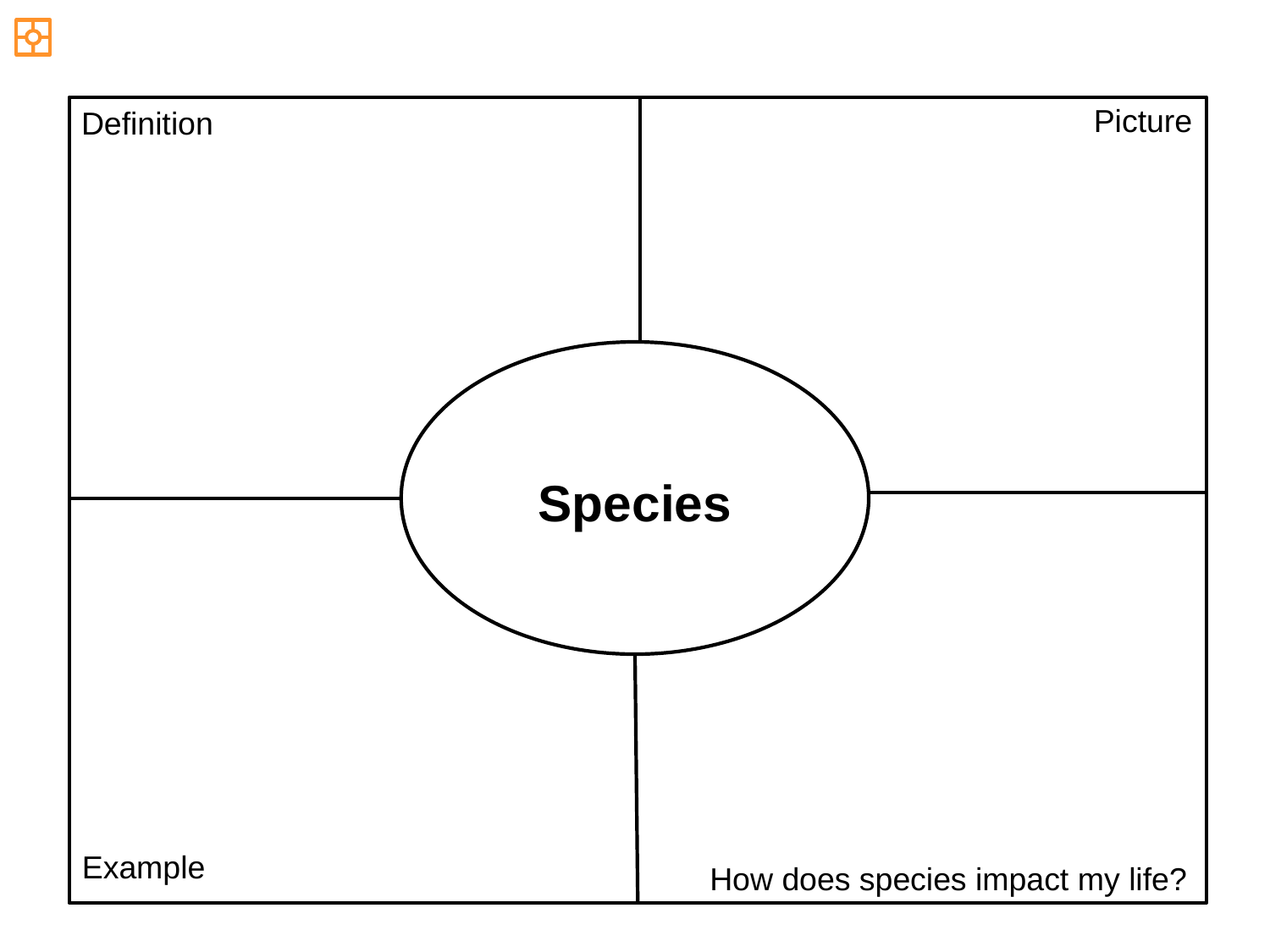

Picture

Definition

Species
Example
How does species impact my life?